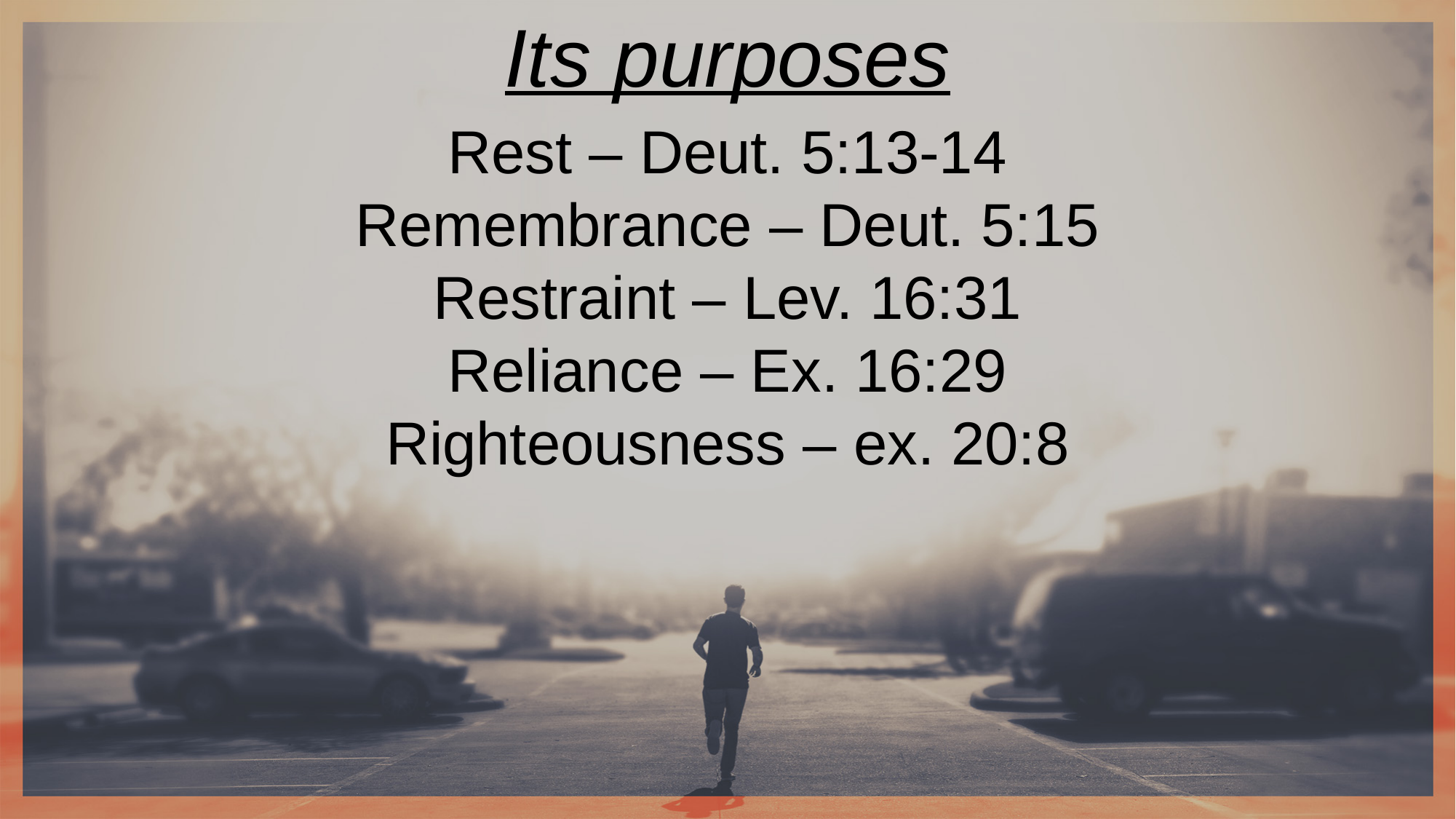

Its purposes
Rest – Deut. 5:13-14
Remembrance – Deut. 5:15
Restraint – Lev. 16:31
Reliance – Ex. 16:29
Righteousness – ex. 20:8